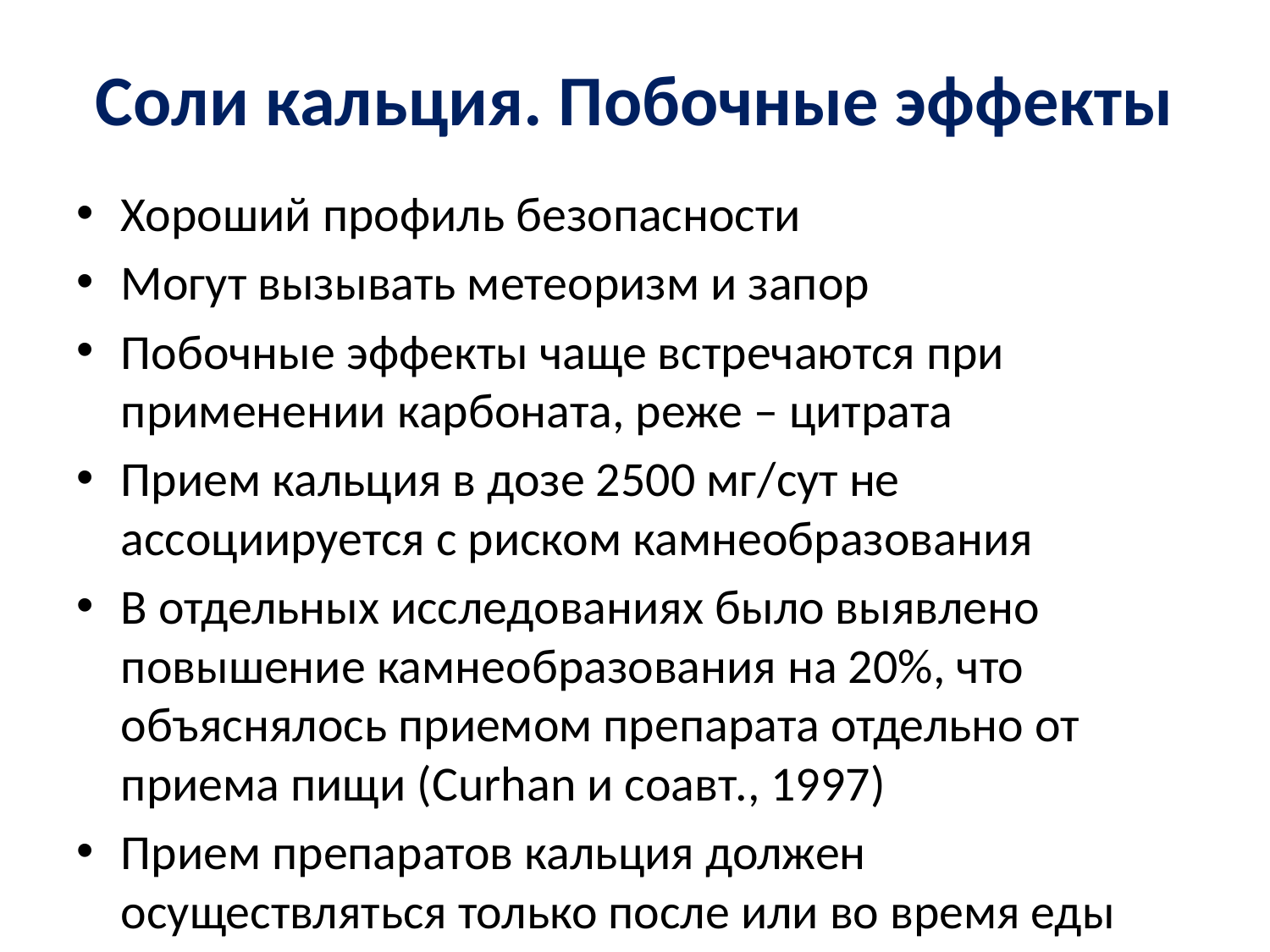

# Соли кальция. Побочные эффекты
Хороший профиль безопасности
Могут вызывать метеоризм и запор
Побочные эффекты чаще встречаются при применении карбоната, реже – цитрата
Прием кальция в дозе 2500 мг/сут не ассоциируется с риском камнеобразования
В отдельных исследованиях было выявлено повышение камнеобразования на 20%, что объяснялось приемом препарата отдельно от приема пищи (Curhan и соавт., 1997)
Прием препаратов кальция должен осуществляться только после или во время еды